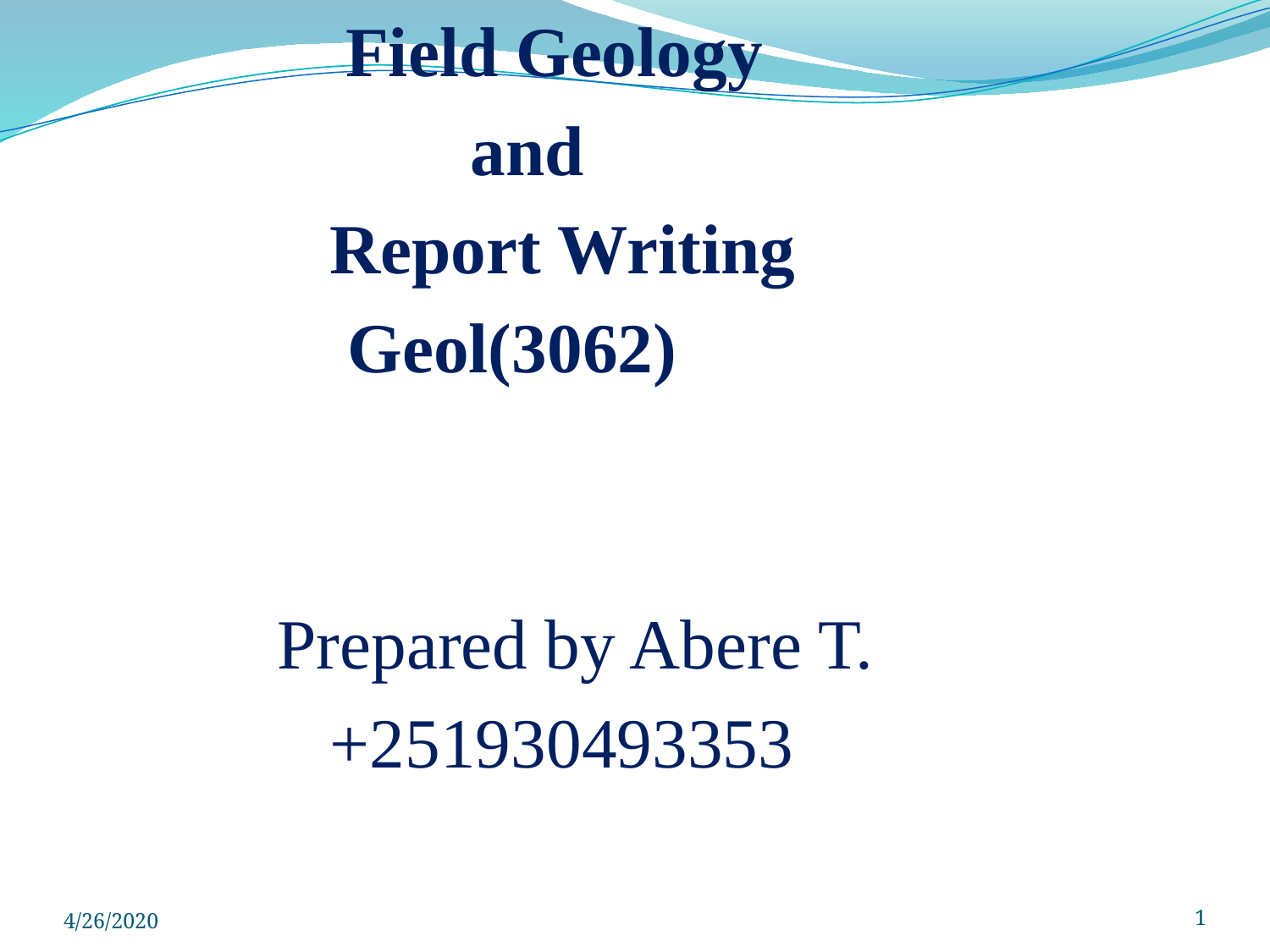

Field Geology
                          and
                  Report Writing
                   Geol(3062)

               Prepared by Abere T.
                  +251930493353
4/26/2020
1